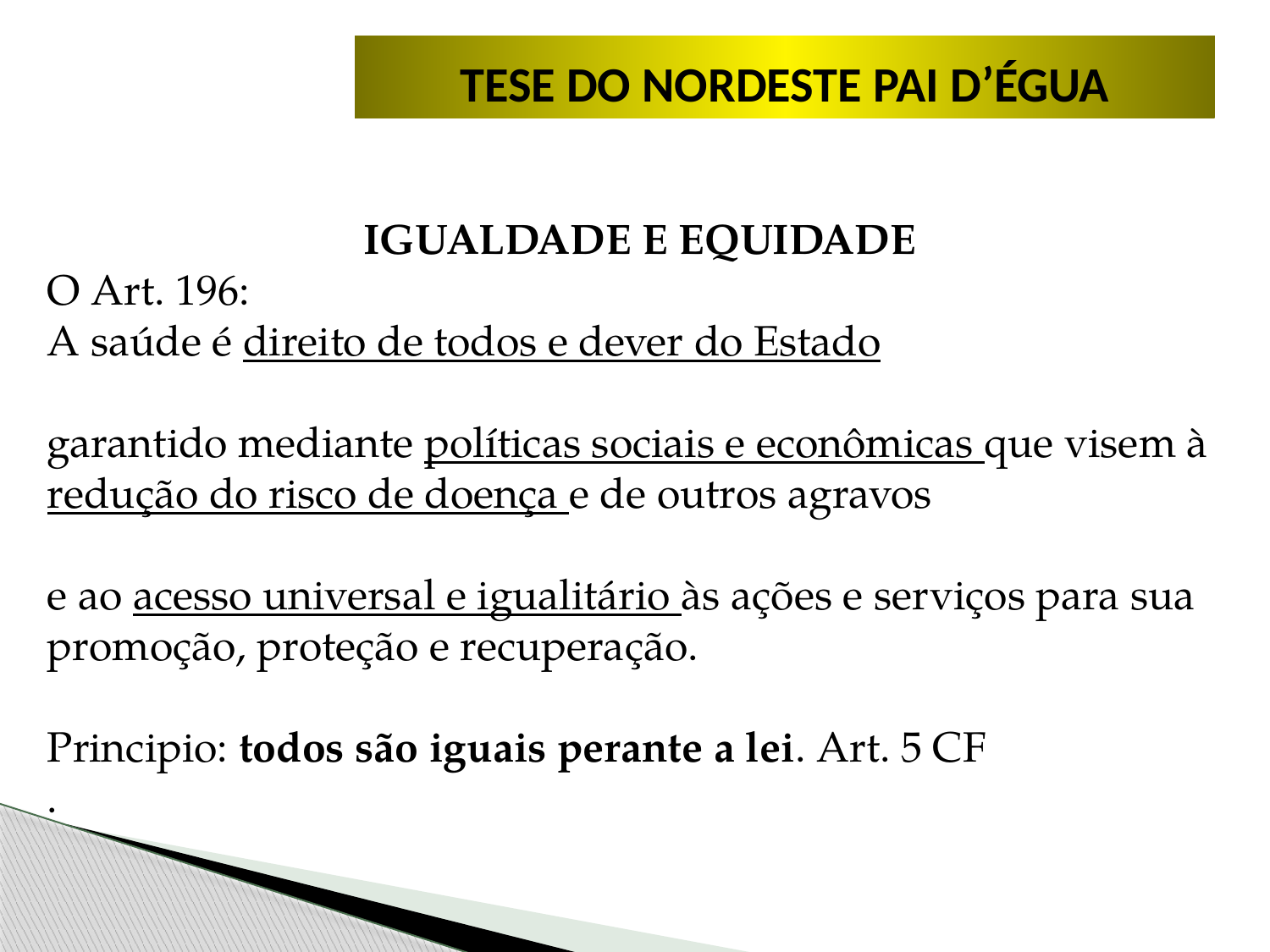

METODOLOGIA
TESE DO NORDESTE PAI D’ÉGUA
IGUALDADE E EQUIDADE
O Art. 196:
A saúde é direito de todos e dever do Estado

garantido mediante políticas sociais e econômicas que visem à redução do risco de doença e de outros agravos

e ao acesso universal e igualitário às ações e serviços para sua promoção, proteção e recuperação.

Principio: todos são iguais perante a lei. Art. 5 CF
.